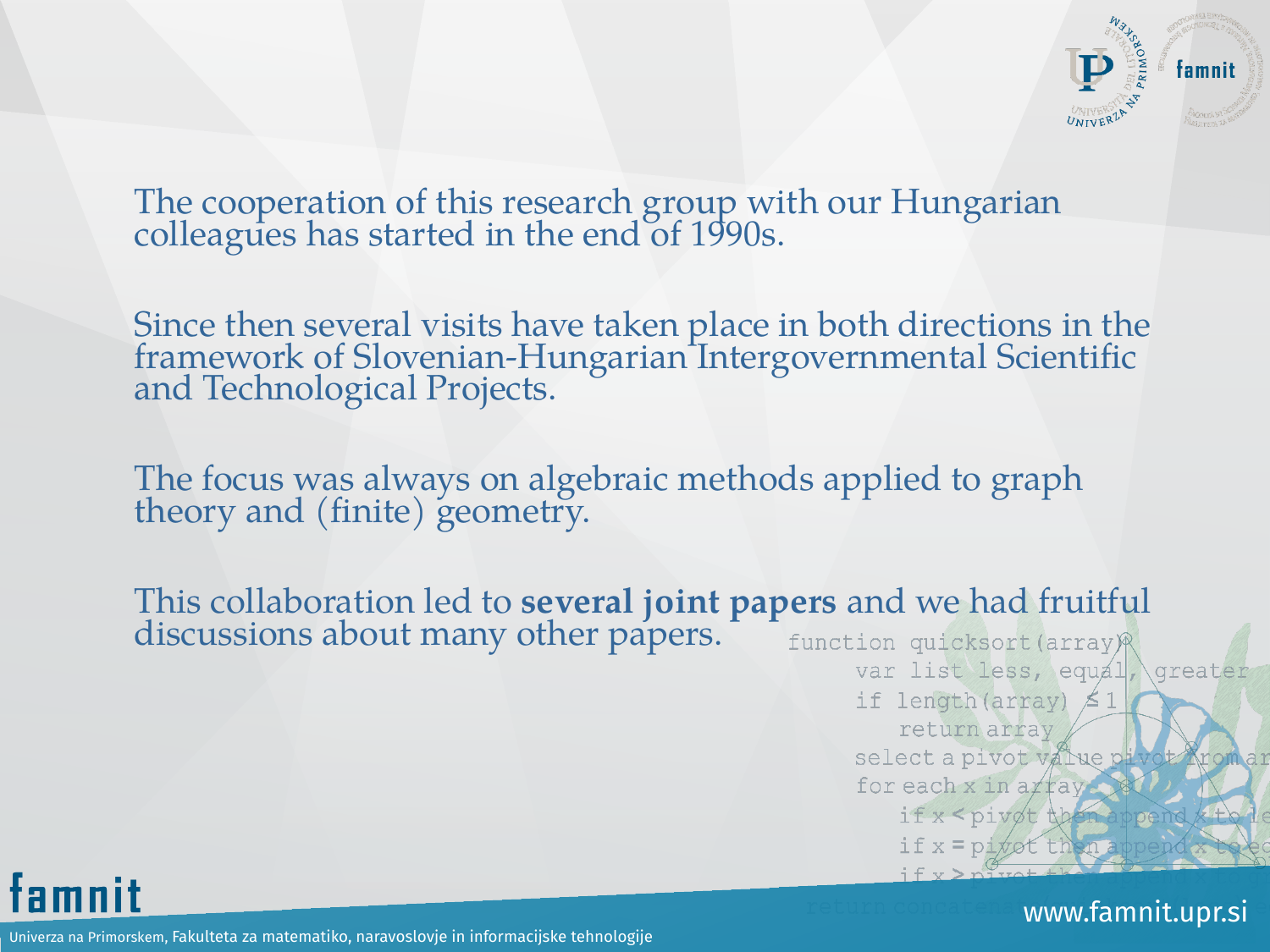

# The cooperation of this research group with our Hungarian colleagues has started in the end of 1990s.

Since then several visits have taken place in both directions in the framework of Slovenian-Hungarian Intergovernmental Scientific and Technological Projects.

The focus was always on algebraic methods applied to graph theory and (finite) geometry.

This collaboration led to several joint papers and we had fruitful discussions about many other papers.